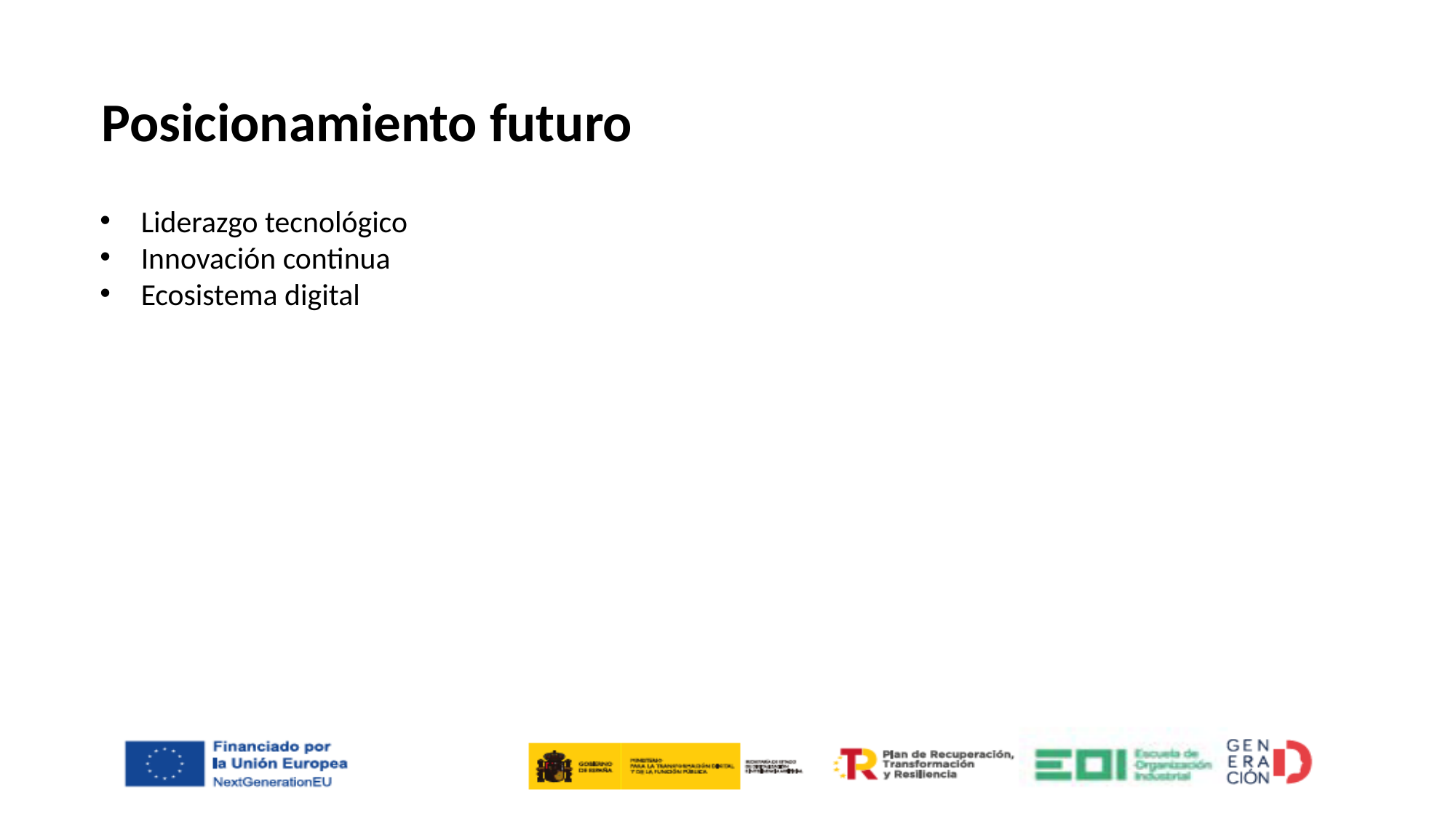

Posicionamiento futuro
Liderazgo tecnológico
Innovación continua
Ecosistema digital